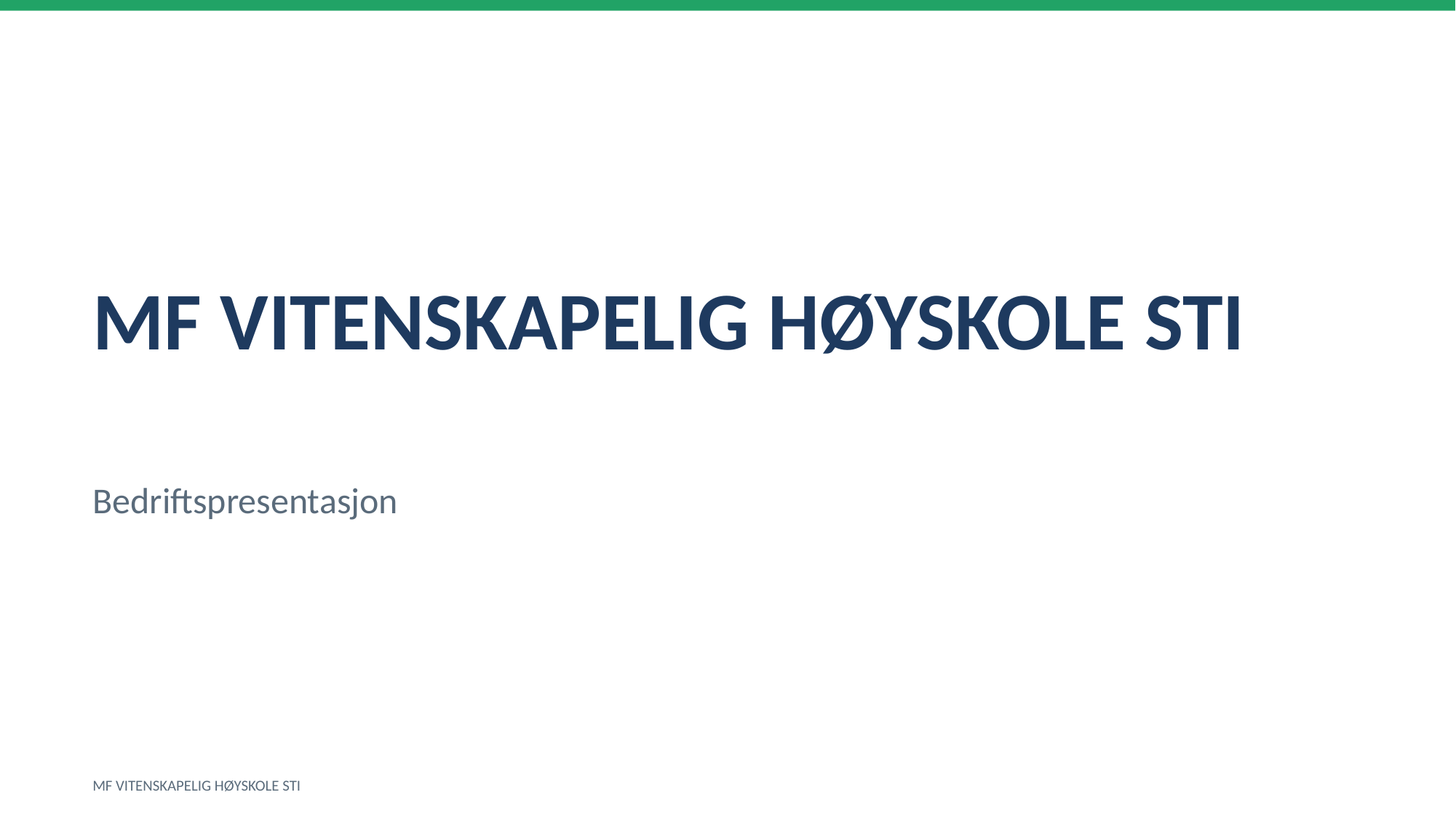

MF VITENSKAPELIG HØYSKOLE STI
Bedriftspresentasjon
MF VITENSKAPELIG HØYSKOLE STI